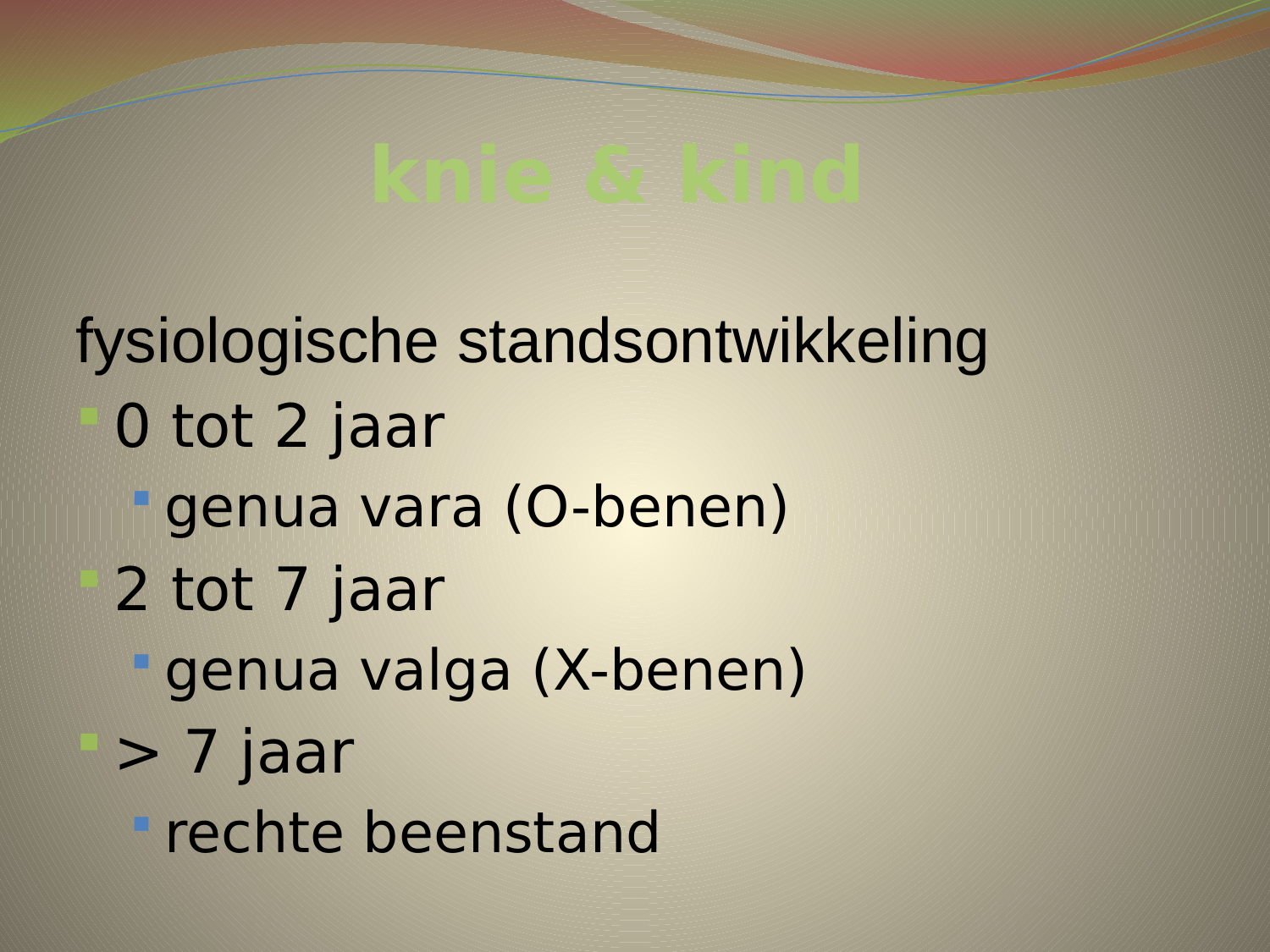

# knie & kind
fysiologische standsontwikkeling
0 tot 2 jaar
genua vara (O-benen)
2 tot 7 jaar
genua valga (X-benen)
> 7 jaar
rechte beenstand